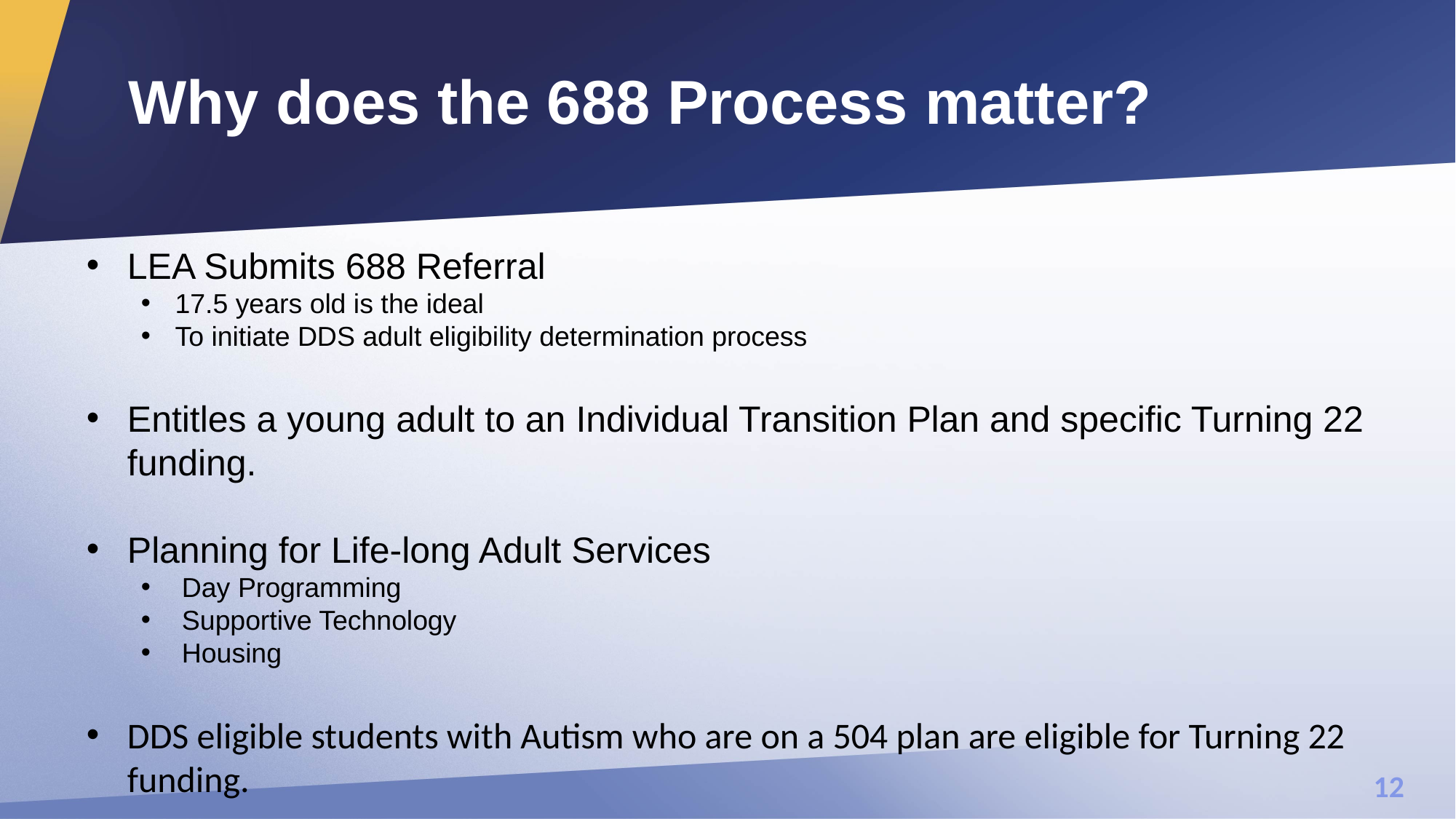

Why does the 688 Process matter?
LEA Submits 688 Referral
17.5 years old is the ideal
To initiate DDS adult eligibility determination process

Entitles a young adult to an Individual Transition Plan and specific Turning 22 funding.

Planning for Life-long Adult Services
Day Programming
Supportive Technology
Housing

DDS eligible students with Autism who are on a 504 plan are eligible for Turning 22 funding.